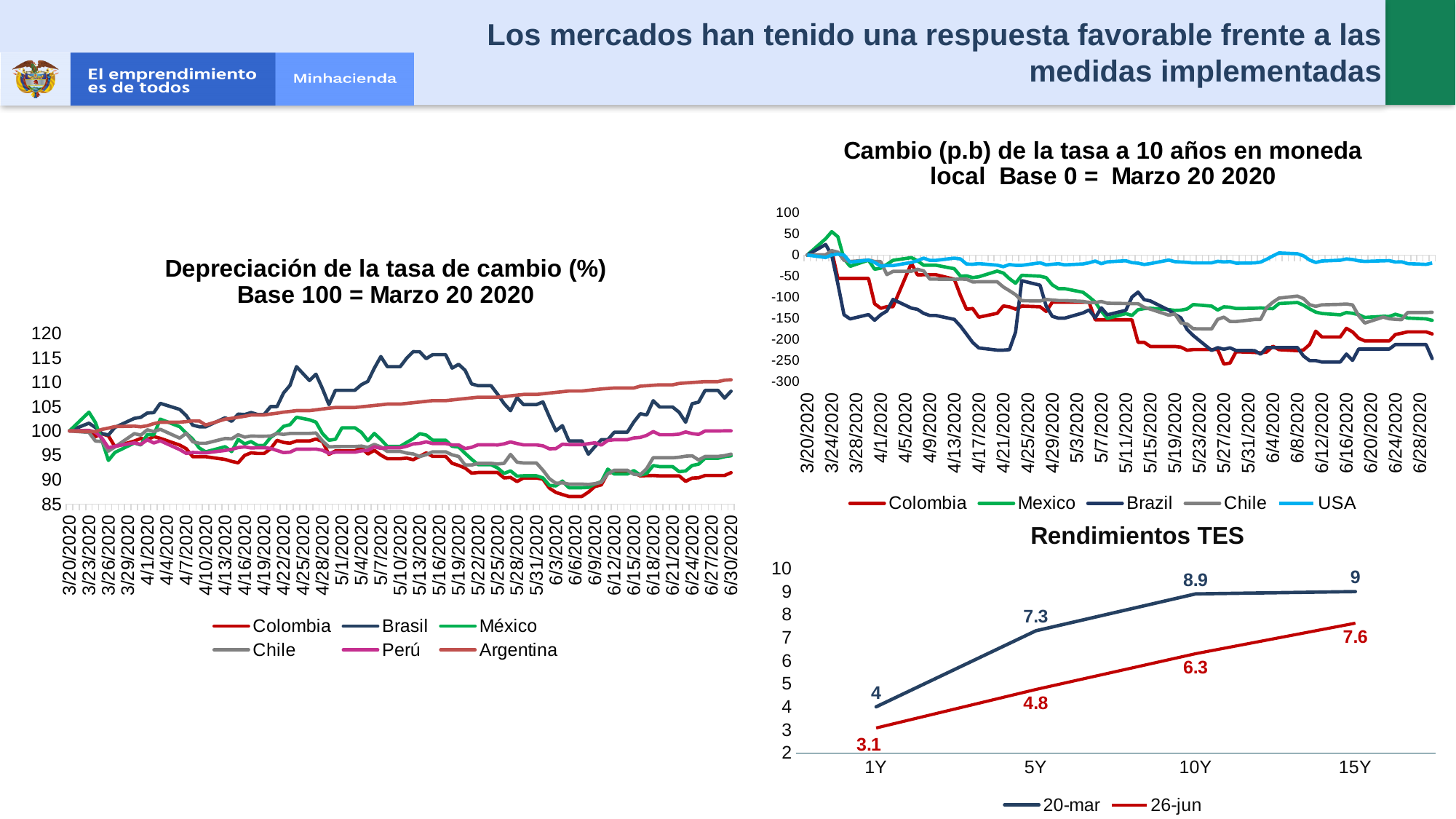

Los mercados han tenido una respuesta favorable frente a las medidas implementadas

### Chart: Cambio (p.b) de la tasa a 10 años en moneda local  Base 0 =  Marzo 20 2020

| Category | Colombia | Mexico | Brazil | Chile | USA |
|---|---|---|---|---|---|
| 43910 | 0.0 | 0.0 | 0.0 | 0.0 | 0.0 |
| 43913 | 0.0 | 38.5 | 24.799999999999955 | 0.0 | -5.910000000000011 |
| 43914 | 9.399999999999977 | 55.19999999999993 | -0.8999999999999773 | 10.399999999999977 | 0.11999999999999034 |
| 43915 | -55.40000000000009 | 43.09999999999991 | -68.20000000000005 | 6.7999999999999545 | 2.1899999999999835 |
| 43916 | -55.40000000000009 | -8.900000000000091 | -141.20000000000005 | -12.400000000000034 | -0.07000000000000739 |
| 43917 | -55.40000000000009 | -26.800000000000068 | -151.20000000000005 | -15.400000000000034 | -17.080000000000013 |
| 43920 | -55.40000000000009 | -12.200000000000045 | -140.79999999999995 | -11.900000000000034 | -11.900000000000006 |
| 43921 | -115.30000000000007 | -33.60000000000002 | -154.29999999999995 | -15.300000000000068 | -17.590000000000003 |
| 43922 | -126.0 | -31.000000000000114 | -141.20000000000005 | -15.600000000000023 | -26.22 |
| 43923 | -122.10000000000002 | -22.200000000000045 | -132.39999999999998 | -46.400000000000034 | -24.84000000000001 |
| 43924 | -122.10000000000002 | -12.5 | -105.00000000000011 | -38.80000000000007 | -25.06000000000001 |
| 43927 | -19.600000000000023 | -6.100000000000136 | -125.60000000000002 | -38.30000000000001 | -17.560000000000016 |
| 43928 | -47.0 | -13.800000000000068 | -128.5 | -33.80000000000001 | -13.320000000000007 |
| 43929 | -46.60000000000002 | -24.100000000000023 | -138.0000000000001 | -37.5 | -7.320000000000007 |
| 43930 | -46.60000000000002 | -24.100000000000023 | -142.89999999999998 | -57.00000000000006 | -12.63000000000001 |
| 43931 | -46.60000000000002 | -24.100000000000023 | -142.89999999999998 | -57.00000000000006 | -12.63000000000001 |
| 43934 | -57.30000000000007 | -32.40000000000009 | -152.30000000000007 | -57.50000000000006 | -7.410000000000011 |
| 43935 | -95.39999999999998 | -49.90000000000009 | -168.10000000000002 | -56.900000000000034 | -9.340000000000003 |
| 43936 | -128.20000000000005 | -49.20000000000016 | -187.19999999999993 | -57.19999999999999 | -21.380000000000003 |
| 43937 | -126.5 | -53.40000000000009 | -206.89999999999998 | -63.700000000000045 | -21.870000000000005 |
| 43938 | -147.10000000000002 | -51.500000000000114 | -219.80000000000007 | -63.30000000000001 | -20.370000000000005 |
| 43941 | -137.9000000000001 | -38.10000000000002 | -224.9000000000001 | -63.30000000000001 | -24.010000000000012 |
| 43942 | -120.5 | -42.500000000000114 | -224.9000000000001 | -75.60000000000002 | -27.630000000000003 |
| 43943 | -122.5 | -55.80000000000007 | -223.80000000000007 | -84.40000000000003 | -22.640000000000008 |
| 43944 | -127.89999999999998 | -66.70000000000005 | -182.5 | -93.80000000000001 | -24.39 |
| 43945 | -120.80000000000007 | -48.000000000000114 | -60.70000000000016 | -108.0 | -24.460000000000008 |
| 43948 | -122.29999999999995 | -50.0 | -71.39999999999998 | -108.60000000000002 | -18.49000000000001 |
| 43949 | -133.4000000000001 | -53.5 | -121.10000000000002 | -105.00000000000006 | -23.250000000000007 |
| 43950 | -111.60000000000002 | -70.60000000000002 | -145.0000000000001 | -106.50000000000006 | -21.85000000000001 |
| 43951 | -111.60000000000002 | -79.50000000000011 | -149.4000000000001 | -107.69999999999999 | -20.610000000000007 |
| 43952 | -111.60000000000002 | -79.50000000000011 | -149.4000000000001 | -107.69999999999999 | -23.360000000000007 |
| 43955 | -111.60000000000002 | -88.10000000000002 | -136.89999999999998 | -109.60000000000002 | -21.18 |
| 43956 | -111.60000000000002 | -99.0 | -129.79999999999995 | -112.40000000000003 | -18.35000000000001 |
| 43957 | -153.20000000000005 | -111.30000000000007 | -148.5 | -112.20000000000005 | -14.240000000000009 |
| 43958 | -153.20000000000005 | -132.70000000000016 | -124.80000000000007 | -109.90000000000003 | -20.450000000000003 |
| 43959 | -153.20000000000005 | -150.0 | -141.39999999999998 | -114.0 | -16.230000000000004 |
| 43962 | -153.20000000000005 | -138.5000000000001 | -130.70000000000005 | -114.70000000000005 | -13.550000000000011 |
| 43963 | -153.20000000000005 | -142.9000000000001 | -99.50000000000011 | -115.10000000000002 | -18.03 |
| 43964 | -206.5 | -129.30000000000007 | -87.70000000000005 | -115.10000000000002 | -19.290000000000006 |
| 43965 | -206.5 | -126.70000000000005 | -105.5 | -123.60000000000002 | -22.360000000000007 |
| 43966 | -216.30000000000007 | -126.00000000000011 | -108.60000000000002 | -127.90000000000003 | -20.260000000000005 |
| 43969 | -216.30000000000007 | -129.0 | -130.19999999999993 | -142.10000000000002 | -11.969999999999999 |
| 43970 | -216.30000000000007 | -130.9000000000001 | -140.0 | -139.40000000000003 | -15.719999999999999 |
| 43971 | -217.9000000000001 | -130.30000000000007 | -148.80000000000007 | -160.70000000000005 | -16.53 |
| 43972 | -225.30000000000007 | -127.50000000000011 | -176.29999999999995 | -163.3 | -17.340000000000003 |
| 43973 | -223.5 | -117.10000000000002 | -190.39999999999998 | -174.30000000000004 | -18.63000000000001 |
| 43976 | -223.5 | -120.80000000000007 | -225.70000000000005 | -174.80000000000004 | -18.63000000000001 |
| 43977 | -223.5 | -130.0000000000001 | -219.10000000000002 | -152.10000000000005 | -14.89 |
| 43978 | -257.9 | -122.50000000000011 | -222.89999999999998 | -147.00000000000003 | -16.35000000000001 |
| 43979 | -255.5 | -123.40000000000009 | -219.60000000000002 | -157.20000000000002 | -15.540000000000006 |
| 43980 | -228.70000000000005 | -126.60000000000002 | -225.89999999999998 | -157.40000000000003 | -19.280000000000015 |
| 43983 | -230.29999999999995 | -125.90000000000009 | -226.10000000000002 | -152.50000000000006 | -18.63000000000001 |
| 43984 | -231.60000000000002 | -125.10000000000002 | -234.60000000000002 | -152.20000000000005 | -16.670000000000016 |
| 43985 | -229.20000000000005 | -126.30000000000007 | -218.80000000000007 | -123.90000000000003 | -9.960000000000008 |
| 43986 | -215.80000000000007 | -126.80000000000007 | -218.80000000000007 | -111.60000000000002 | -2.200000000000003 |
| 43987 | -223.80000000000007 | -114.80000000000007 | -218.80000000000007 | -101.90000000000003 | 4.969999999999999 |
| 43990 | -226.29999999999995 | -112.20000000000005 | -218.80000000000007 | -97.10000000000002 | 2.9799999999999898 |
| 43991 | -224.5 | -118.50000000000011 | -239.0 | -103.10000000000002 | -2.010000000000005 |
| 43992 | -211.60000000000002 | -127.40000000000009 | -249.69999999999993 | -117.40000000000003 | -11.91000000000001 |
| 43993 | -180.10000000000002 | -135.0000000000001 | -249.69999999999993 | -121.40000000000006 | -17.64 |
| 43994 | -193.89999999999998 | -138.30000000000007 | -253.10000000000002 | -117.70000000000005 | -14.200000000000003 |
| 43997 | -193.89999999999998 | -141.4000000000001 | -253.10000000000002 | -116.60000000000002 | -12.39 |
| 43998 | -173.39999999999998 | -135.9000000000001 | -234.29999999999995 | -115.80000000000007 | -9.260000000000005 |
| 43999 | -181.89999999999998 | -137.80000000000007 | -249.20000000000005 | -117.90000000000003 | -10.740000000000009 |
| 44000 | -196.80000000000007 | -140.9000000000001 | -222.39999999999998 | -143.30000000000004 | -13.700000000000003 |
| 44001 | -203.20000000000005 | -147.70000000000005 | -222.39999999999998 | -160.90000000000006 | -15.170000000000002 |
| 44004 | -203.20000000000005 | -145.0 | -222.39999999999998 | -146.90000000000003 | -13.689999999999998 |
| 44005 | -203.20000000000005 | -145.20000000000016 | -222.39999999999998 | -150.90000000000003 | -13.360000000000014 |
| 44006 | -188.0 | -140.10000000000014 | -211.60000000000002 | -152.10000000000005 | -16.64 |
| 44007 | -185.10000000000002 | -144.20000000000005 | -211.60000000000002 | -153.00000000000003 | -15.980000000000004 |
| 44008 | -181.79999999999995 | -149.10000000000002 | -211.60000000000002 | -135.9 | -20.41000000000001 |
| 44011 | -181.79999999999995 | -151.10000000000002 | -211.60000000000002 | -135.9 | -22.20000000000001 |
| 44012 | -186.60000000000002 | -154.5000000000001 | -244.9000000000001 | -135.30000000000004 | -18.930000000000007 |

### Chart: Depreciación de la tasa de cambio (%)
Base 100 = Marzo 20 2020

| Category | Colombia | Brasil | México | Chile | Perú | Argentina |
|---|---|---|---|---|---|---|
| 43910 | 100.0 | 100.0 | 100.0 | 100.0 | 100.0 | 100.0 |
| 43913 | 100.0 | 101.59162717219587 | 103.84325608058309 | 99.69881262670141 | 100.1161637625726 | 99.8596518739219 |
| 43914 | 98.82568949563752 | 100.70102685624012 | 101.72180820571617 | 97.92644077613669 | 99.7478396373424 | 99.8627881448957 |
| 43915 | 99.43125390589044 | 99.45892575039494 | 98.05912701662436 | 97.84535186794092 | 98.54370307408982 | 100.31127489415084 |
| 43916 | 98.98071398466227 | 99.16864139020535 | 93.94398493161904 | 95.86446568201563 | 96.56041932285027 | 100.5794260624118 |
| 43917 | 96.78929749683894 | 100.72077409162719 | 95.58185242813856 | 96.71010715320011 | 96.86924493554328 | 100.8946212952799 |
| 43920 | 97.92703191082217 | 102.57306477093206 | 97.54115142085004 | 99.44512018534608 | 97.55206119847003 | 100.98008467931628 |
| 43921 | 98.45992859184474 | 102.79028436018957 | 97.12144787486693 | 99.14277439907328 | 97.23756906077348 | 100.84992943390307 |
| 43922 | 98.21043605482053 | 103.663112164297 | 99.25477028908361 | 100.23052418187083 | 98.20087831137555 | 101.06319586012229 |
| 43923 | 98.85378768427324 | 103.74407582938387 | 99.19744492670543 | 99.85983203011874 | 97.53506162345941 | 101.48972871256076 |
| 43924 | 98.47688439533182 | 105.6477093206951 | 102.41790189173696 | 100.33362293657689 | 97.97421731123389 | 101.7876744550729 |
| 43927 | 97.10104205523716 | 104.40955766192732 | 100.85824256817624 | 98.52418187083695 | 96.16092931010058 | 101.794731064764 |
| 43928 | 96.3666135384824 | 103.13783570300158 | 99.54753910408647 | 99.51925861569649 | 95.38461538461537 | 101.90606868433431 |
| 43929 | 94.7139071500201 | 101.18680884676145 | 98.32323315043813 | 97.7851143932812 | 95.58011049723757 | 102.05268935236003 |
| 43930 | 94.7139071500201 | 100.8550552922591 | 96.5113422324134 | 97.46655082536925 | 95.52344524720215 | 102.04406460718205 |
| 43931 | 94.7139071500201 | 100.84518167456555 | 95.69240848415363 | 97.46655082536925 | 95.49511262218444 | 101.20746432491768 |
| 43934 | 94.14806776507976 | 102.69944707740916 | 96.76725902874458 | 98.45120185346076 | 95.99376682249611 | 102.41179237886153 |
| 43935 | 93.74887970584102 | 101.96682464454976 | 95.75382851527311 | 98.37822183608456 | 96.21759456013599 | 102.58742355339501 |
| 43936 | 93.4557865312786 | 103.4458925750395 | 98.26631725493408 | 99.21807124239791 | 96.5859186853662 | 102.80774658930531 |
| 43937 | 94.97260426608015 | 103.35900473933648 | 97.34255998689706 | 98.73732985809441 | 96.7304150729565 | 103.01082013485964 |
| 43938 | 95.50768097897965 | 103.76184834123224 | 97.82163622962902 | 98.956269910223 | 96.50375407281484 | 103.2617218127646 |
| 43939 | 95.37033897073428 | 103.36492890995261 | 97.02849889443944 | 98.92151752099623 | 96.56041932285027 | 103.27426689665988 |
| 43940 | 95.37033897073428 | 103.36492890995261 | 97.02849889443944 | 98.92151752099623 | 96.56041932285027 | 103.27426689665988 |
| 43941 | 96.3234973524724 | 104.98025276461296 | 98.65531078535746 | 98.94584419345497 | 96.42442272276526 | 103.46369766347814 |
| 43942 | 98.07721188456489 | 104.98025276461296 | 99.59708459585619 | 99.45902114103679 | 95.98810029749257 | 103.63321310961267 |
| 43943 | 97.64120550918277 | 107.76658767772511 | 100.93358447301613 | 99.29336808572256 | 95.5574443972234 | 103.84977262035437 |
| 43944 | 97.478914247235 | 109.32661927330174 | 101.27794611415936 | 99.48103098754706 | 95.63960900977474 | 103.99074800062724 |
| 43945 | 97.93187642610418 | 113.17338072669824 | 102.81058062402751 | 99.49145670431508 | 96.25726023516079 | 104.1633997177356 |
| 43947 | 97.93187642610418 | 110.32582938388626 | 102.2733600851691 | 99.49145670431508 | 96.25726023516079 | 104.1633997177356 |
| 43948 | 98.3485047403582 | 111.62124802527646 | 101.80001637867495 | 99.578337677382 | 96.27425981017142 | 104.31582248706289 |
| 43949 | 97.83498612046373 | 108.67101105845181 | 99.46114159364507 | 97.93802490587895 | 96.02776597251736 | 104.48565156029478 |
| 43950 | 95.19448306599682 | 105.38309636650868 | 98.09556956842191 | 96.72980017376194 | 95.4129480096331 | 104.66520307354557 |
| 43951 | 95.89718000765434 | 108.32938388625593 | 98.28351486364754 | 96.78887923544744 | 95.63677574727298 | 104.80241492864984 |
| 43952 | 95.89718000765434 | 108.32938388625593 | 100.63753992302023 | 96.79582971329279 | 95.63677574727298 | 104.80241492864984 |
| 43953 | 95.89718000765434 | 108.32938388625593 | 100.63753992302023 | 96.79582971329279 | 95.63677574727298 | 104.80241492864984 |
| 43954 | 95.89718000765434 | 108.32938388625593 | 100.63753992302023 | 96.79582971329279 | 95.63677574727298 | 104.80241492864984 |
| 43955 | 96.56354308469666 | 109.47274881516589 | 99.70313651625582 | 96.89429481610195 | 95.9059356849412 | 104.94621295279912 |
| 43956 | 95.25528173278623 | 110.16192733017378 | 98.01285725984768 | 96.62322618013322 | 96.00793313500495 | 105.07323192723852 |
| 43957 | 96.01223724560239 | 112.87124802527646 | 99.47915813610678 | 97.23834346944685 | 96.74174812296359 | 105.21405049396266 |
| 43958 | 95.03727854509518 | 115.23894154818326 | 98.24584391122758 | 96.71474080509701 | 96.42442272276526 | 105.35000784067743 |
| 43959 | 94.2984899645866 | 113.16943127962085 | 96.83441159610187 | 95.79032725166522 | 96.55191953534495 | 105.49866708483613 |
| 43960 | 94.2984899645866 | 113.16943127962085 | 96.83441159610187 | 95.79032725166522 | 96.55191953534495 | 105.49866708483613 |
| 43961 | 94.2984899645866 | 113.16943127962085 | 96.83441159610187 | 95.79032725166522 | 96.55191953534495 | 105.49866708483613 |
| 43962 | 94.41960284663718 | 114.9150868878357 | 97.6541642781099 | 95.44859542426876 | 96.8579118855362 | 105.63948565156028 |
| 43963 | 94.0925980651006 | 116.23222748815165 | 98.40881172713128 | 95.27830871705764 | 97.33956651083723 | 105.77873608279755 |
| 43964 | 94.78294149278894 | 116.22827804107425 | 99.43329784620424 | 94.73501303214596 | 97.45289701090806 | 105.9197114630704 |
| 43965 | 95.48539620868233 | 114.81240126382306 | 99.16059290803373 | 95.1265566174341 | 97.76455588610284 | 106.0619413517328 |
| 43966 | 94.78294149278894 | 115.62401263823065 | 98.10253050528213 | 95.71734723428902 | 97.4103980733815 | 106.2019758507135 |
| 43967 | 94.78294149278894 | 115.62401263823065 | 98.10253050528213 | 95.71734723428902 | 97.4103980733815 | 106.2019758507135 |
| 43968 | 94.78294149278894 | 115.62401263823065 | 98.10253050528213 | 95.71734723428902 | 97.4103980733815 | 106.2019758507135 |
| 43969 | 93.35380948459202 | 112.86927330173775 | 96.84669560232577 | 95.08717057631046 | 97.1384048732115 | 106.34122628195075 |
| 43970 | 92.91780310920991 | 113.64928909952607 | 96.7005159282614 | 94.76629018245005 | 97.13557161070973 | 106.49208091579112 |
| 43971 | 92.38490642818734 | 112.4190363349131 | 95.40741953975923 | 93.00781928757603 | 96.37909052273693 | 106.62615649992159 |
| 43972 | 91.33849112727026 | 109.63862559241706 | 94.19253132421586 | 93.00434404865334 | 96.64258393540162 | 106.76650462599969 |
| 43973 | 91.46517520189518 | 109.26935229067931 | 93.08164769470149 | 93.35418476686938 | 97.16957076073098 | 106.90575505723695 |
| 43974 | 91.46517520189518 | 109.26935229067931 | 93.08164769470149 | 93.35418476686938 | 97.16957076073098 | 106.90575505723695 |
| 43975 | 91.46517520189518 | 109.26935229067931 | 93.08164769470149 | 93.35418476686938 | 97.16957076073098 | 106.90575505723695 |
| 43976 | 91.46517520189518 | 107.53159557661928 | 92.42281549422651 | 93.21865044888503 | 97.12423856070265 | 106.90575505723695 |
| 43977 | 90.36837694204506 | 105.60229067930489 | 91.27507984604046 | 93.34260063712713 | 97.34523303584078 | 107.04406460718205 |
| 43978 | 90.46890063414705 | 104.14494470774092 | 91.8155761198919 | 95.17984361424848 | 97.74755631109223 | 107.19068527520778 |
| 43979 | 89.62353271743395 | 106.82069510268562 | 90.72966996969946 | 93.59513466550825 | 97.41606459838503 | 107.3308765877372 |
| 43980 | 90.35021000973748 | 105.39099526066352 | 90.80378347391697 | 93.42253113234868 | 97.1384048732115 | 107.4690293241336 |
| 43981 | 90.35021000973748 | 105.39099526066352 | 90.80378347391697 | 93.42253113234868 | 97.1384048732115 | 107.4690293241336 |
| 43982 | 90.35021000973748 | 105.39099526066352 | 90.80378347391697 | 93.42253113234868 | 97.1384048732115 | 107.4690293241336 |
| 43983 | 90.10556198799529 | 105.9419431279621 | 90.378347391696 | 91.94555459021142 | 96.94857628559286 | 107.61329778892896 |
| 43984 | 88.26706843846739 | 102.87519747235388 | 88.82278273687658 | 90.2102519548219 | 96.32242527270152 | 107.75678218598085 |
| 43985 | 87.39505568770316 | 100.02172195892575 | 88.73065269019736 | 89.25687807703446 | 96.38759031024225 | 107.89320997334168 |
| 43986 | 86.95904931232106 | 101.07424960505529 | 89.72320039308819 | 89.36229365768897 | 97.27156821079473 | 108.03747843813704 |
| 43987 | 86.56422131683613 | 97.96406003159557 | 88.36172303660634 | 89.09933391253982 | 97.206403173254 | 108.17547436098481 |
| 43988 | 86.56422131683613 | 97.96406003159557 | 88.36172303660634 | 89.09933391253982 | 97.206403173254 | 108.17547436098481 |
| 43989 | 86.56422131683613 | 97.96406003159557 | 88.36172303660634 | 89.09933391253982 | 97.206403173254 | 108.17547436098481 |
| 43990 | 87.44325861475929 | 95.2172195892575 | 88.42641880271887 | 89.03330437300897 | 97.37639892336026 | 108.31660655480633 |
| 43991 | 88.59407322000396 | 96.76935229067931 | 89.10244861190729 | 89.18853171155516 | 97.56339424847712 | 108.46087501960169 |
| 43992 | 88.94530057795068 | 98.20300157977883 | 89.59913193022685 | 89.46423399942078 | 97.10157246068847 | 108.59871412890072 |
| 43993 | 91.39178079537251 | 98.20300157977883 | 92.1525673573008 | 91.21922965537215 | 98.04504887377816 | 108.69531127489414 |
| 43994 | 91.52500496562817 | 99.73143759873618 | 91.15961018753583 | 91.94323776426296 | 98.20087831137555 | 108.79143798024148 |
| 43995 | 91.52500496562817 | 99.73143759873618 | 91.15961018753583 | 91.94323776426296 | 98.20087831137555 | 108.79143798024148 |
| 43996 | 91.52500496562817 | 99.73143759873618 | 91.15961018753583 | 91.94323776426296 | 98.20087831137555 | 108.79143798024148 |
| 43997 | 91.52500496562817 | 101.82069510268563 | 91.87781508475965 | 91.11381407471764 | 98.56070264910043 | 108.79143798024148 |
| 43998 | 90.76441606635048 | 103.51500789889417 | 90.94996314798132 | 90.98175499565595 | 98.67403314917127 | 109.16763368355026 |
| 43999 | 90.84677282614487 | 103.2740916271722 | 91.28818278601261 | 92.30118737329857 | 99.09335599943334 | 109.25984005018033 |
| 44000 | 90.86372862963195 | 106.19668246445497 | 92.8982065350913 | 94.51954821894006 | 99.8725031874203 | 109.3570644503685 |
| 44001 | 90.78621638511959 | 104.89533965244864 | 92.67463762181639 | 94.49174630755866 | 99.22935259951834 | 109.44801630860906 |
| 44002 | 90.78621638511959 | 104.89533965244864 | 92.67463762181639 | 94.49174630755866 | 99.22935259951834 | 109.44801630860906 |
| 44003 | 90.78621638511959 | 104.89533965244864 | 92.67463762181639 | 94.49174630755866 | 99.22935259951834 | 109.44801630860906 |
| 44004 | 90.78621638511959 | 103.81319115323855 | 91.64892310212103 | 94.60527077903272 | 99.34551636209095 | 109.73012388270347 |
| 44005 | 89.65986658204913 | 101.78515007898893 | 91.79592170993367 | 94.81494352736752 | 99.79317183737072 | 109.8278187235377 |
| 44006 | 90.32598743332736 | 105.57859399684044 | 92.90271067070674 | 94.89139878366638 | 99.44751381215468 | 109.9198682766191 |
| 44007 | 90.3986551625577 | 105.89257503949447 | 93.18401441323397 | 94.0364900086881 | 99.28601784955376 | 110.00940881292145 |
| 44008 | 90.85888411434993 | 108.30173775671406 | 94.3903038244206 | 94.76281494352736 | 99.98583368749114 | 110.10741728085307 |
| 44009 | 90.85888411434993 | 108.30173775671406 | 94.3903038244206 | 94.76281494352736 | 99.98583368749114 | 110.10741728085307 |
| 44010 | 90.85888411434993 | 108.30173775671406 | 94.3903038244206 | 94.76281494352736 | 99.98583368749114 | 110.10741728085307 |
| 44011 | 90.85888411434993 | 106.7298578199052 | 94.71992465809515 | 94.93426006371271 | 100.01699957501063 | 110.39187705817784 |
| 44012 | 91.44022594819276 | 108.12993680884675 | 94.89108181148144 | 95.23660584998552 | 100.01699957501063 | 110.48298572996707 |

### Chart: Rendimientos TES

| Category | 20-mar |  | 26-jun |
|---|---|---|---|
| 1Y | 4.0 | None | 3.082439690944895 |
| 5Y | 7.3 | None | 4.752225462969598 |
| 10Y | 8.9 | None | 6.306093757777999 |
| 15Y | 9.0 | None | 7.629057436456726 |